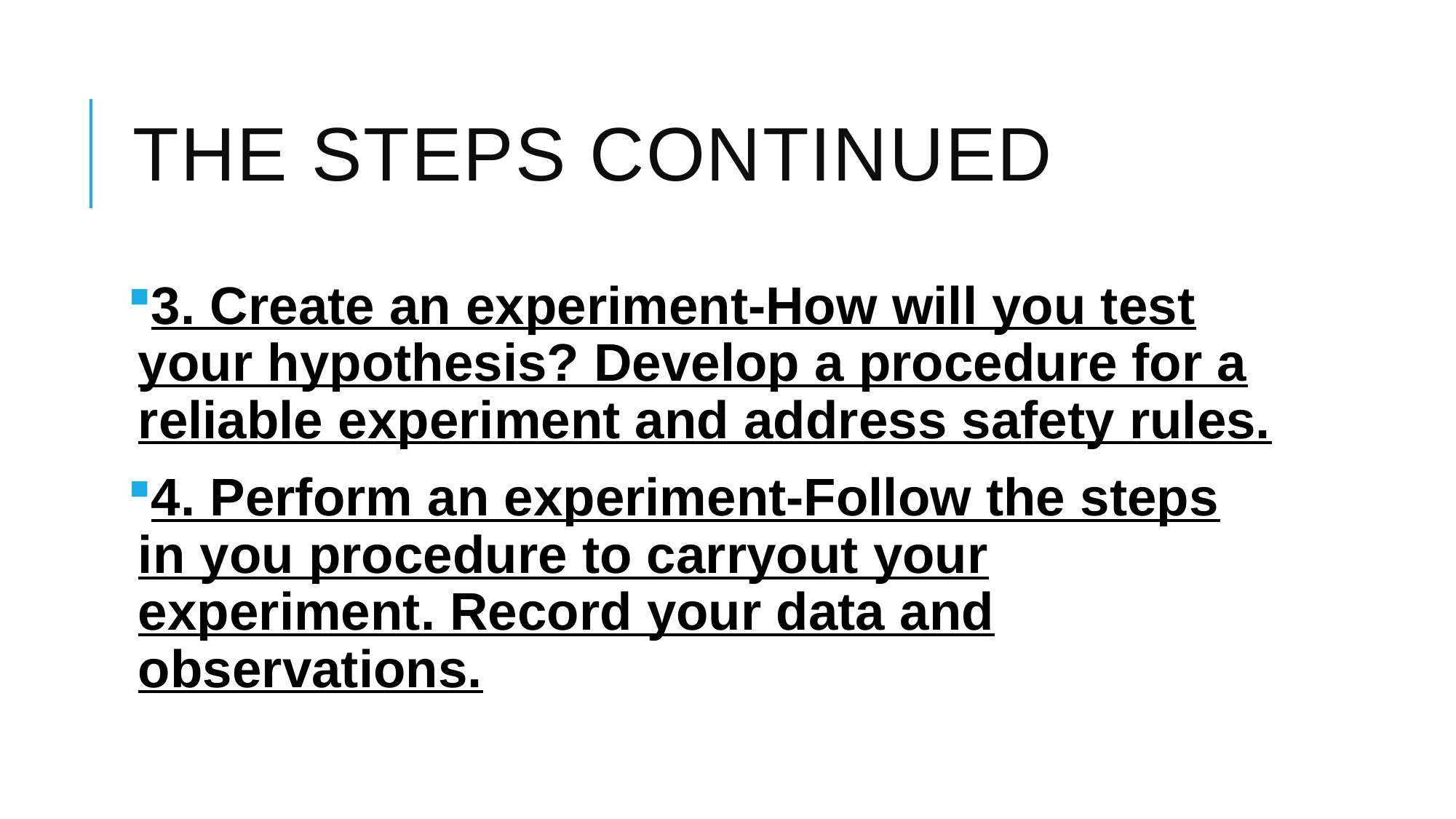

# The Steps Continued
3. Create an experiment-How will you test your hypothesis? Develop a procedure for a reliable experiment and address safety rules.
4. Perform an experiment-Follow the steps in you procedure to carryout your experiment. Record your data and observations.